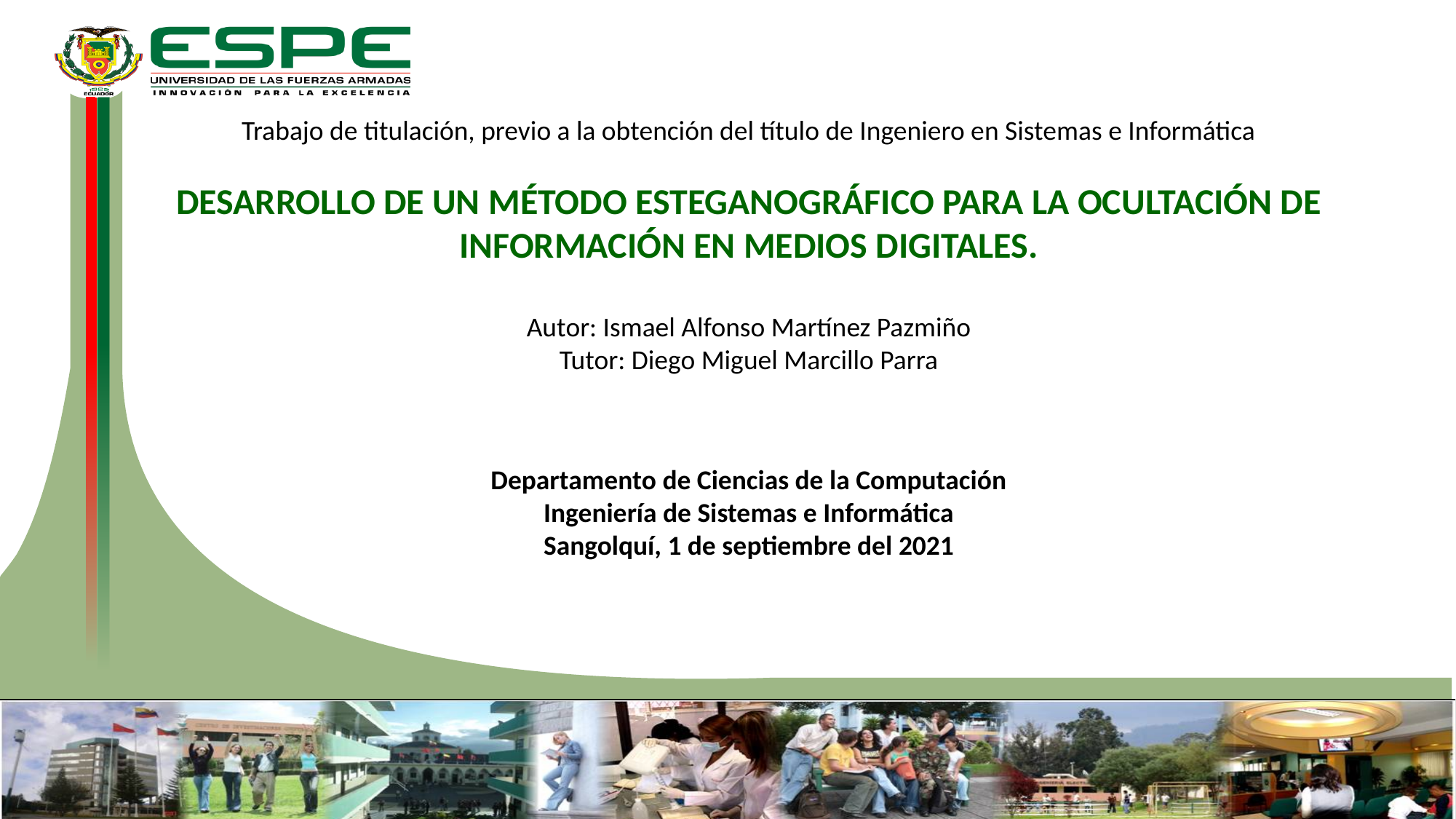

Trabajo de titulación, previo a la obtención del título de Ingeniero en Sistemas e Informática

DESARROLLO DE UN MÉTODO ESTEGANOGRÁFICO PARA LA OCULTACIÓN DE INFORMACIÓN EN MEDIOS DIGITALES.

Autor: Ismael Alfonso Martínez Pazmiño
Tutor: Diego Miguel Marcillo Parra

Departamento de Ciencias de la Computación
Ingeniería de Sistemas e Informática
Sangolquí, 1 de septiembre del 2021